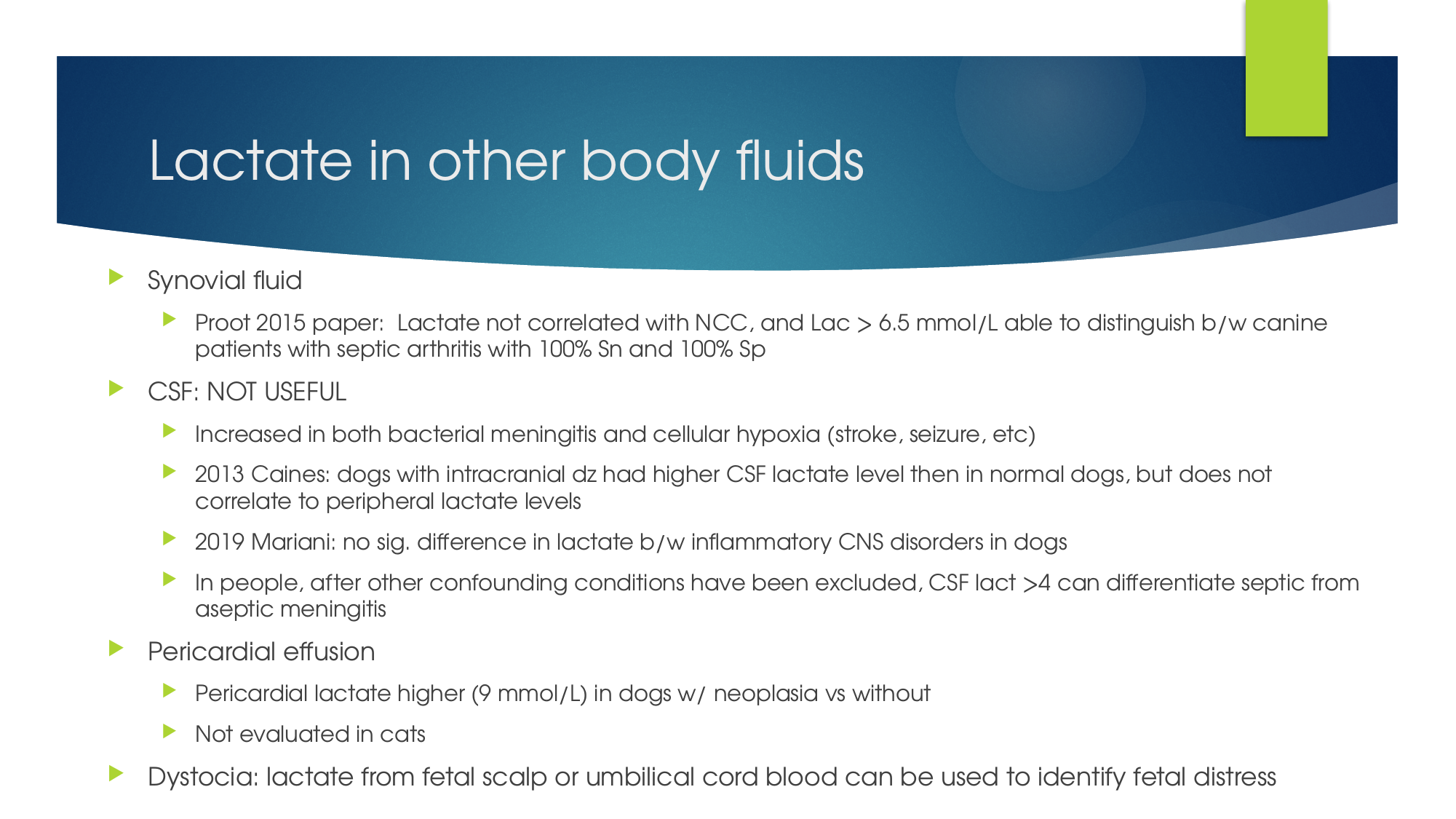

# Lactate in other body fluids
Synovial fluid
Proot 2015 paper:  Lactate not correlated with NCC, and Lac > 6.5 mmol/L able to distinguish b/w canine patients with septic arthritis with 100% Sn and 100% Sp
CSF: NOT USEFUL
Increased in both bacterial meningitis and cellular hypoxia (stroke, seizure, etc)
2013 Caines: dogs with intracranial dz had higher CSF lactate level then in normal dogs, but does not correlate to peripheral lactate levels
2019 Mariani: no sig. difference in lactate b/w inflammatory CNS disorders in dogs
In people, after other confounding conditions have been excluded, CSF lact >4 can differentiate septic from aseptic meningitis
Pericardial effusion
Pericardial lactate higher (9 mmol/L) in dogs w/ neoplasia vs without
Not evaluated in cats
Dystocia: lactate from fetal scalp or umbilical cord blood can be used to identify fetal distress